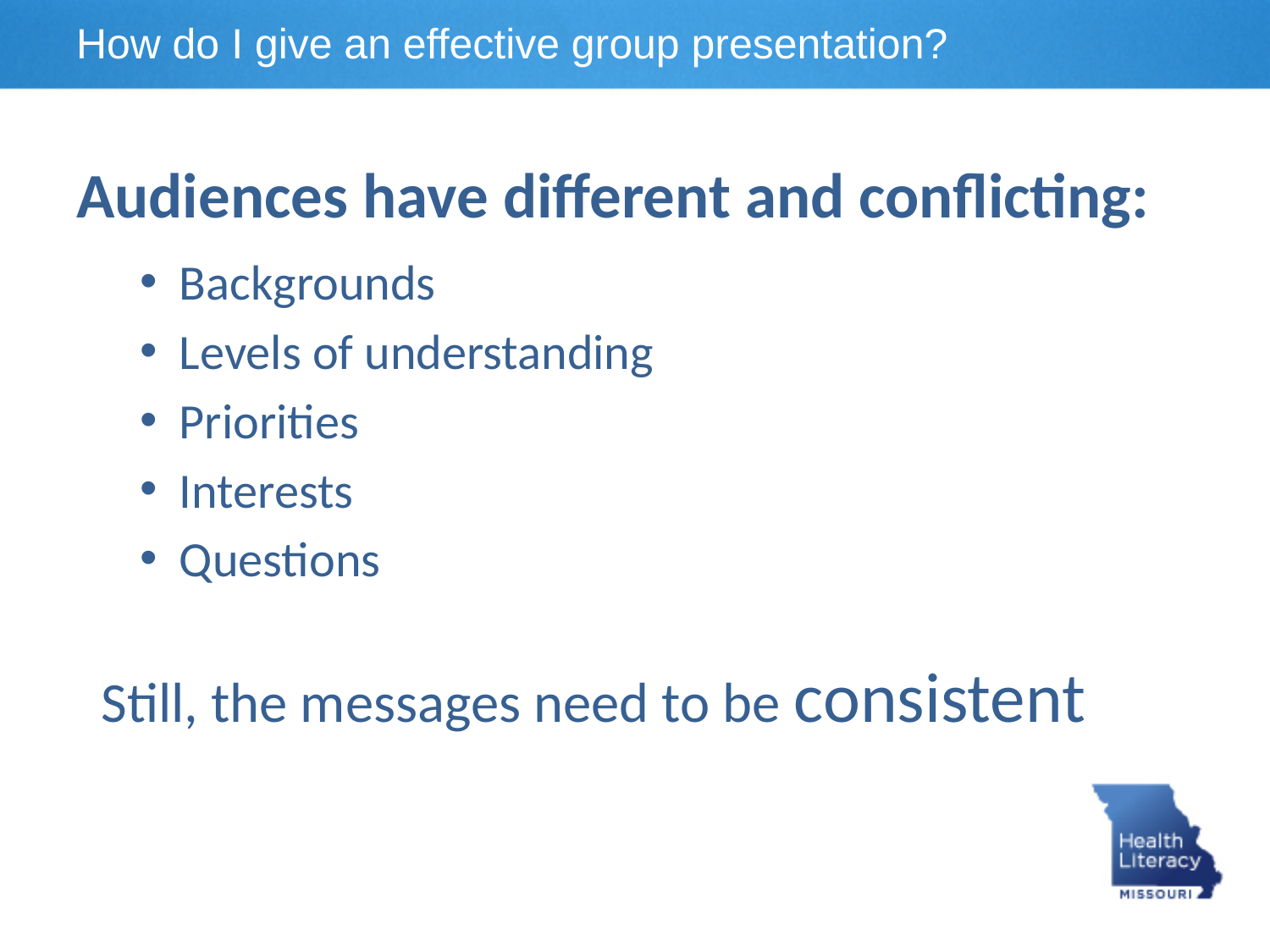

How do I give an effective group presentation?
Audiences have different and conflicting:
Backgrounds
Levels of understanding
Priorities
Interests
Questions
Still, the messages need to be consistent